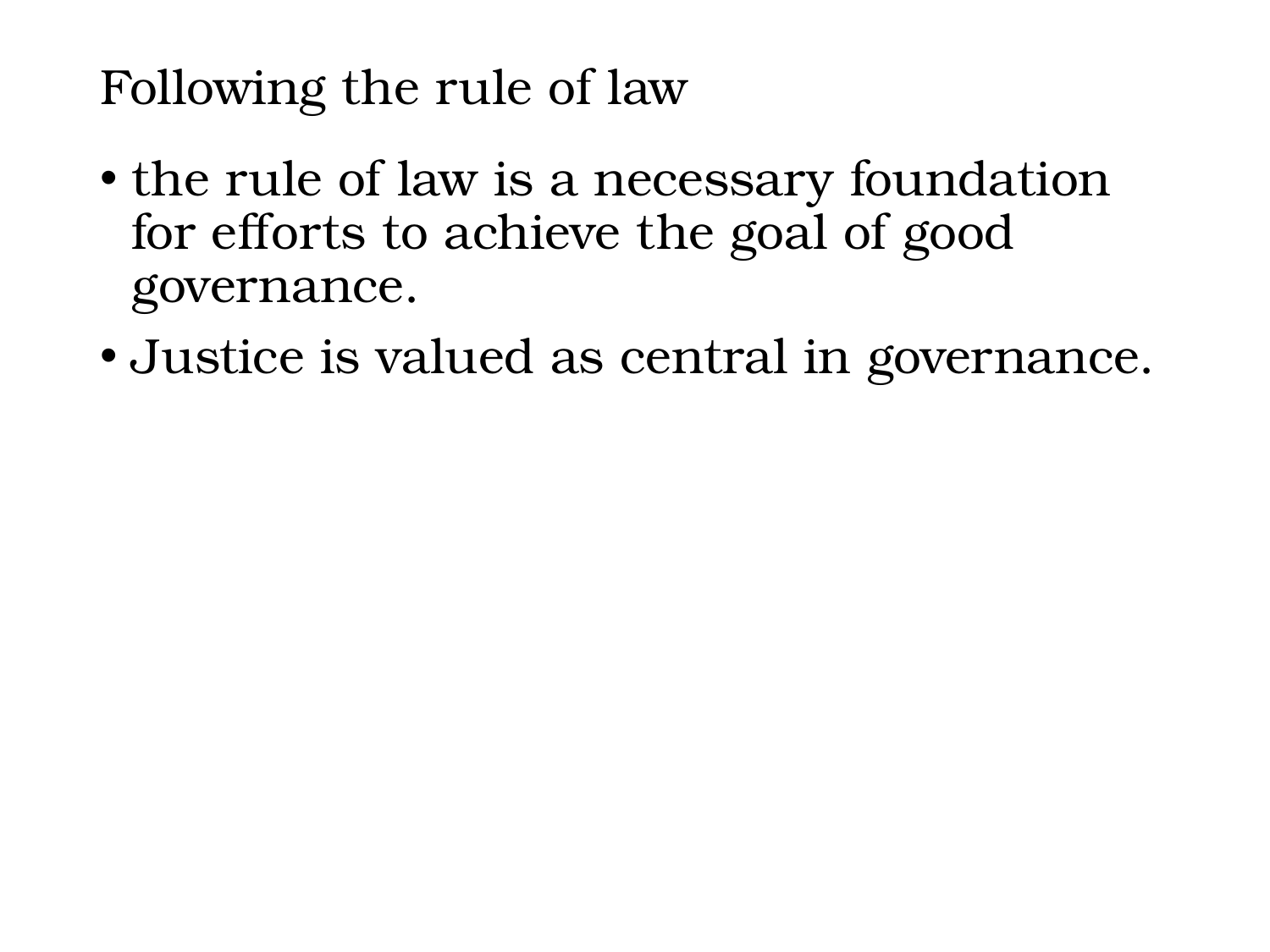

# Following the rule of law
the rule of law is a necessary foundation for efforts to achieve the goal of good governance.
Justice is valued as central in governance.